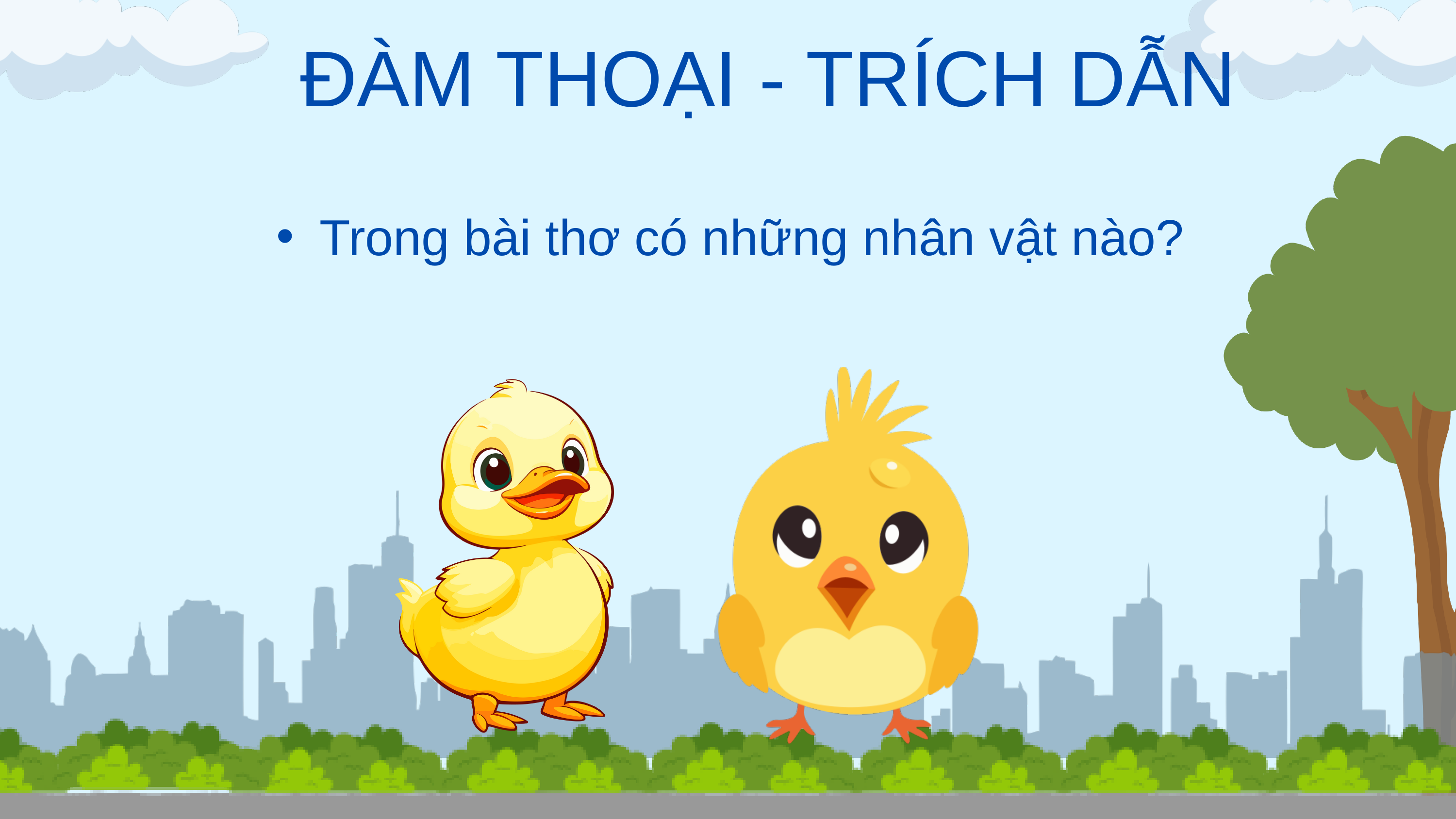

ĐÀM THOẠI - TRÍCH DẪN

Trong bài thơ có những nhân vật nào?